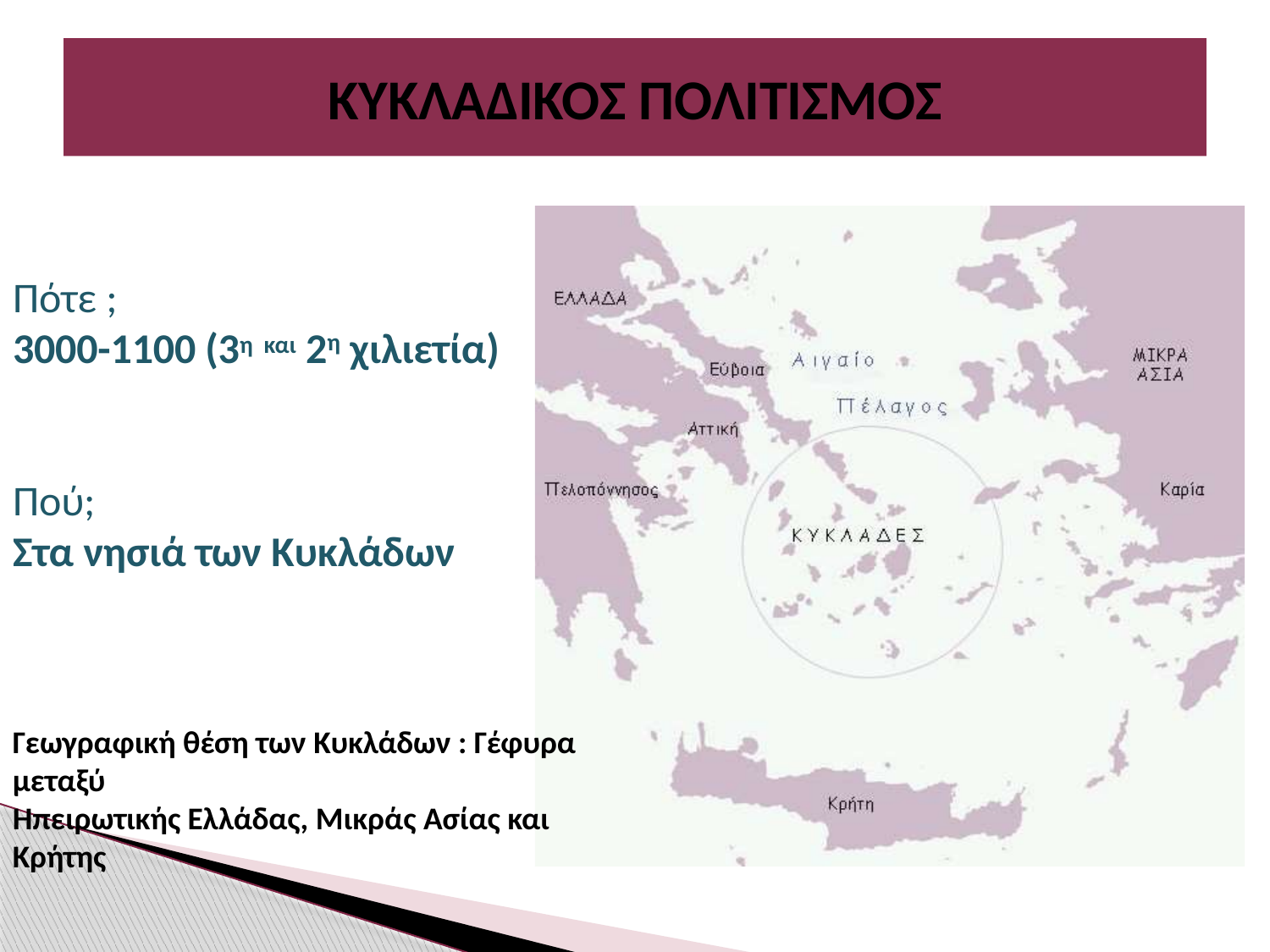

# ΚΥΚΛΑΔΙΚΟΣ ΠΟΛΙΤΙΣΜΟΣ

Πότε ;
3000-1100 (3η  και 2η χιλιετία)
Πού;
Στα νησιά των Κυκλάδων
Γεωγραφική θέση των Κυκλάδων : Γέφυρα μεταξύ
Ηπειρωτικής Ελλάδας, Μικράς Ασίας και Κρήτης